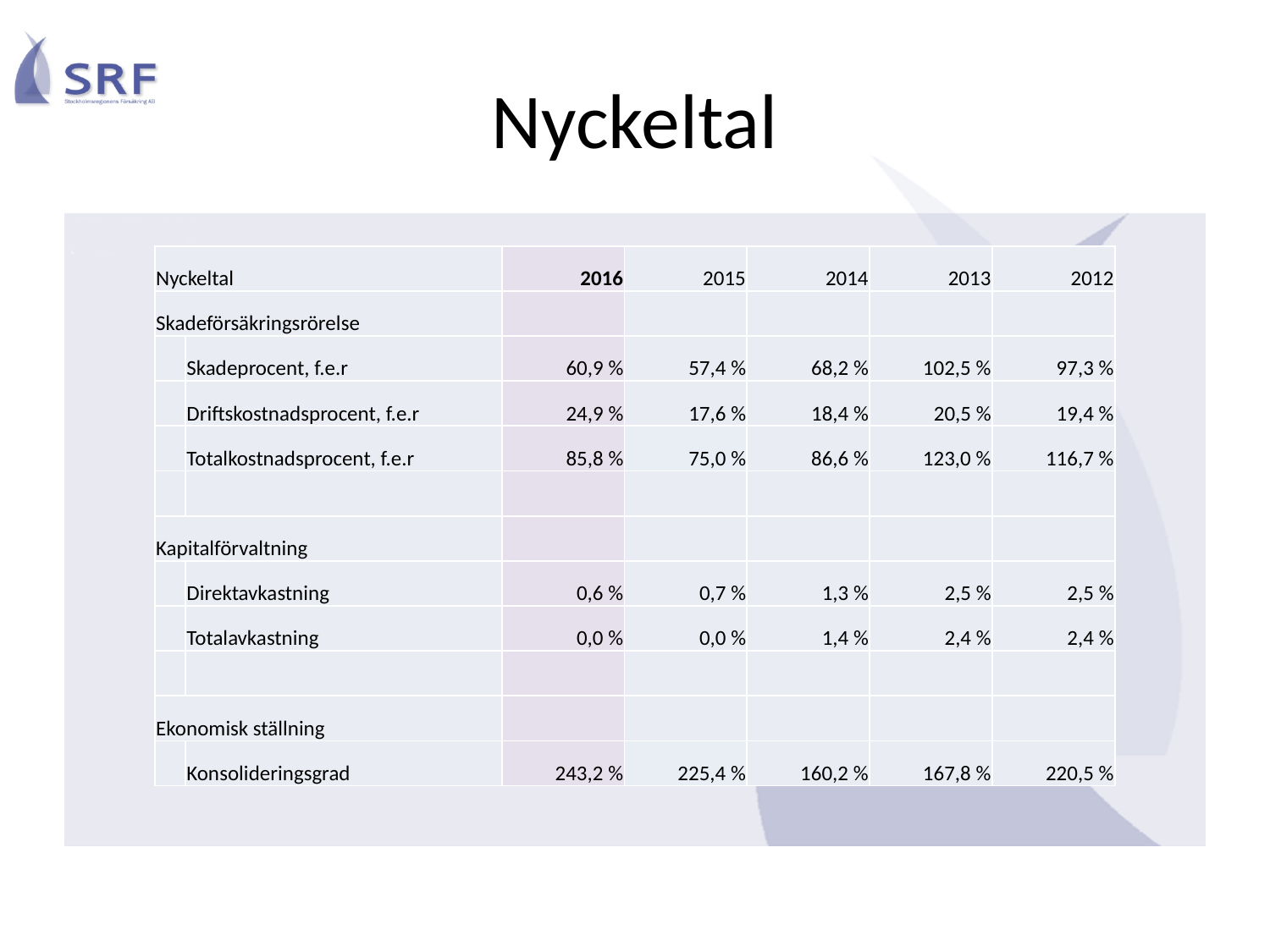

# Nyckeltal
| Nyckeltal |  | 2016 | 2015 | 2014 | 2013 | 2012 |
| --- | --- | --- | --- | --- | --- | --- |
| Skadeförsäkringsrörelse |  |  |  |  |  |  |
|  | Skadeprocent, f.e.r | 60,9 % | 57,4 % | 68,2 % | 102,5 % | 97,3 % |
|  | Driftskostnadsprocent, f.e.r | 24,9 % | 17,6 % | 18,4 % | 20,5 % | 19,4 % |
|  | Totalkostnadsprocent, f.e.r | 85,8 % | 75,0 % | 86,6 % | 123,0 % | 116,7 % |
|  |  |  |  |  |  |  |
| Kapitalförvaltning |  |  |  |  |  |  |
|  | Direktavkastning | 0,6 % | 0,7 % | 1,3 % | 2,5 % | 2,5 % |
|  | Totalavkastning | 0,0 % | 0,0 % | 1,4 % | 2,4 % | 2,4 % |
|  |  |  |  |  |  |  |
| Ekonomisk ställning |  |  |  |  |  |  |
|  | Konsolideringsgrad | 243,2 % | 225,4 % | 160,2 % | 167,8 % | 220,5 % |